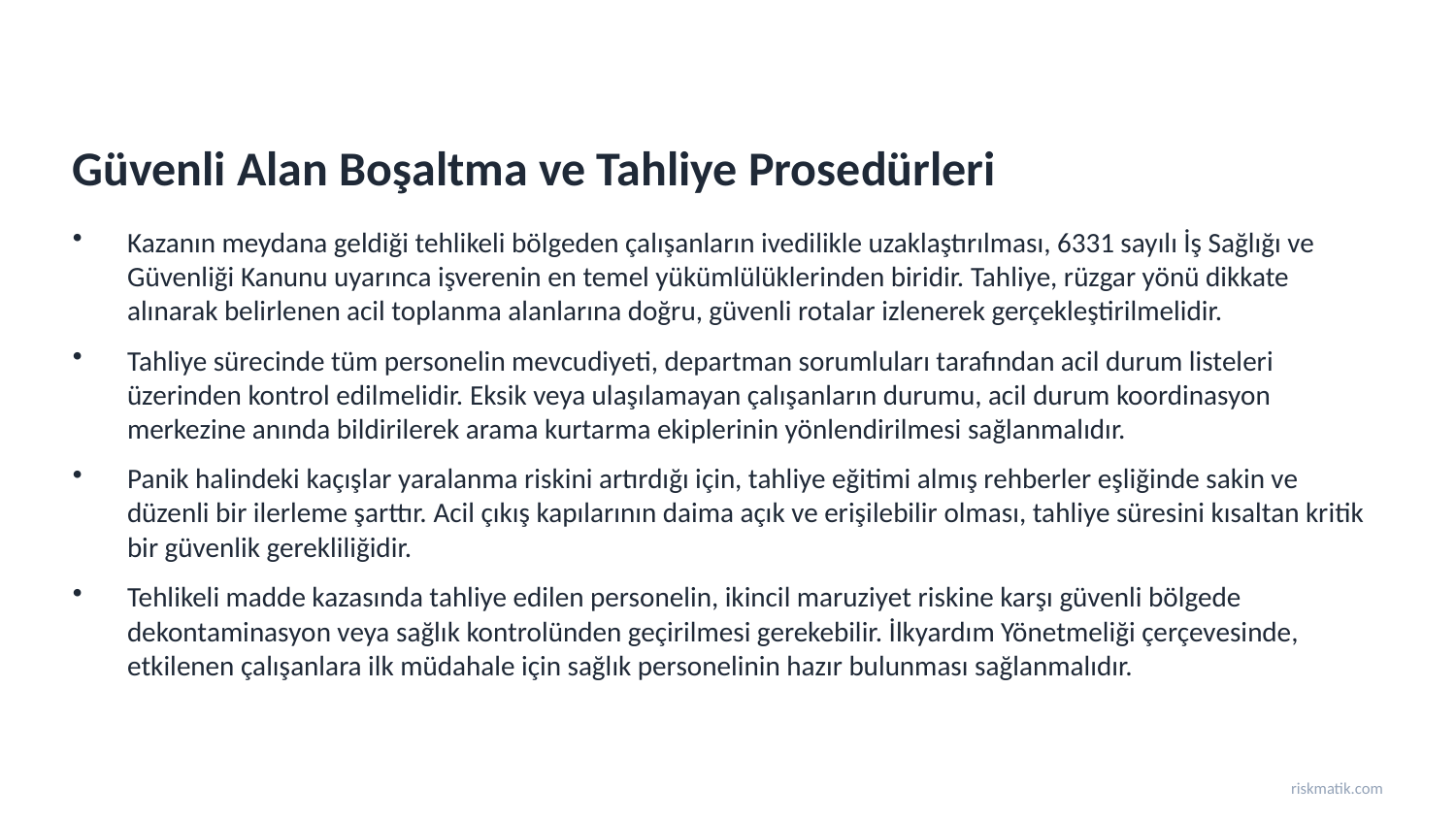

Güvenli Alan Boşaltma ve Tahliye Prosedürleri
Kazanın meydana geldiği tehlikeli bölgeden çalışanların ivedilikle uzaklaştırılması, 6331 sayılı İş Sağlığı ve Güvenliği Kanunu uyarınca işverenin en temel yükümlülüklerinden biridir. Tahliye, rüzgar yönü dikkate alınarak belirlenen acil toplanma alanlarına doğru, güvenli rotalar izlenerek gerçekleştirilmelidir.
Tahliye sürecinde tüm personelin mevcudiyeti, departman sorumluları tarafından acil durum listeleri üzerinden kontrol edilmelidir. Eksik veya ulaşılamayan çalışanların durumu, acil durum koordinasyon merkezine anında bildirilerek arama kurtarma ekiplerinin yönlendirilmesi sağlanmalıdır.
Panik halindeki kaçışlar yaralanma riskini artırdığı için, tahliye eğitimi almış rehberler eşliğinde sakin ve düzenli bir ilerleme şarttır. Acil çıkış kapılarının daima açık ve erişilebilir olması, tahliye süresini kısaltan kritik bir güvenlik gerekliliğidir.
Tehlikeli madde kazasında tahliye edilen personelin, ikincil maruziyet riskine karşı güvenli bölgede dekontaminasyon veya sağlık kontrolünden geçirilmesi gerekebilir. İlkyardım Yönetmeliği çerçevesinde, etkilenen çalışanlara ilk müdahale için sağlık personelinin hazır bulunması sağlanmalıdır.
riskmatik.com